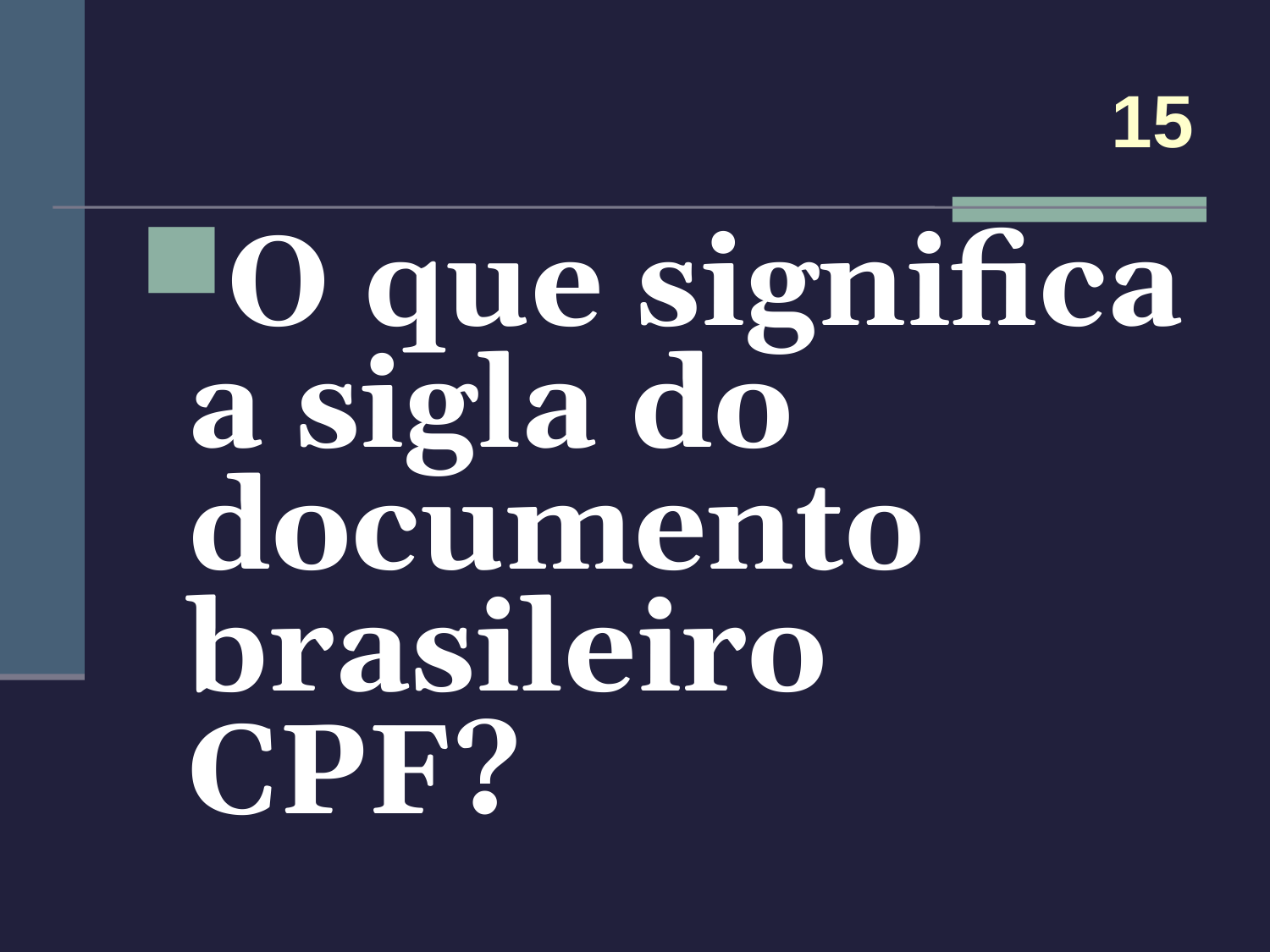

# 15
O que significa a sigla do documento brasileiro CPF?